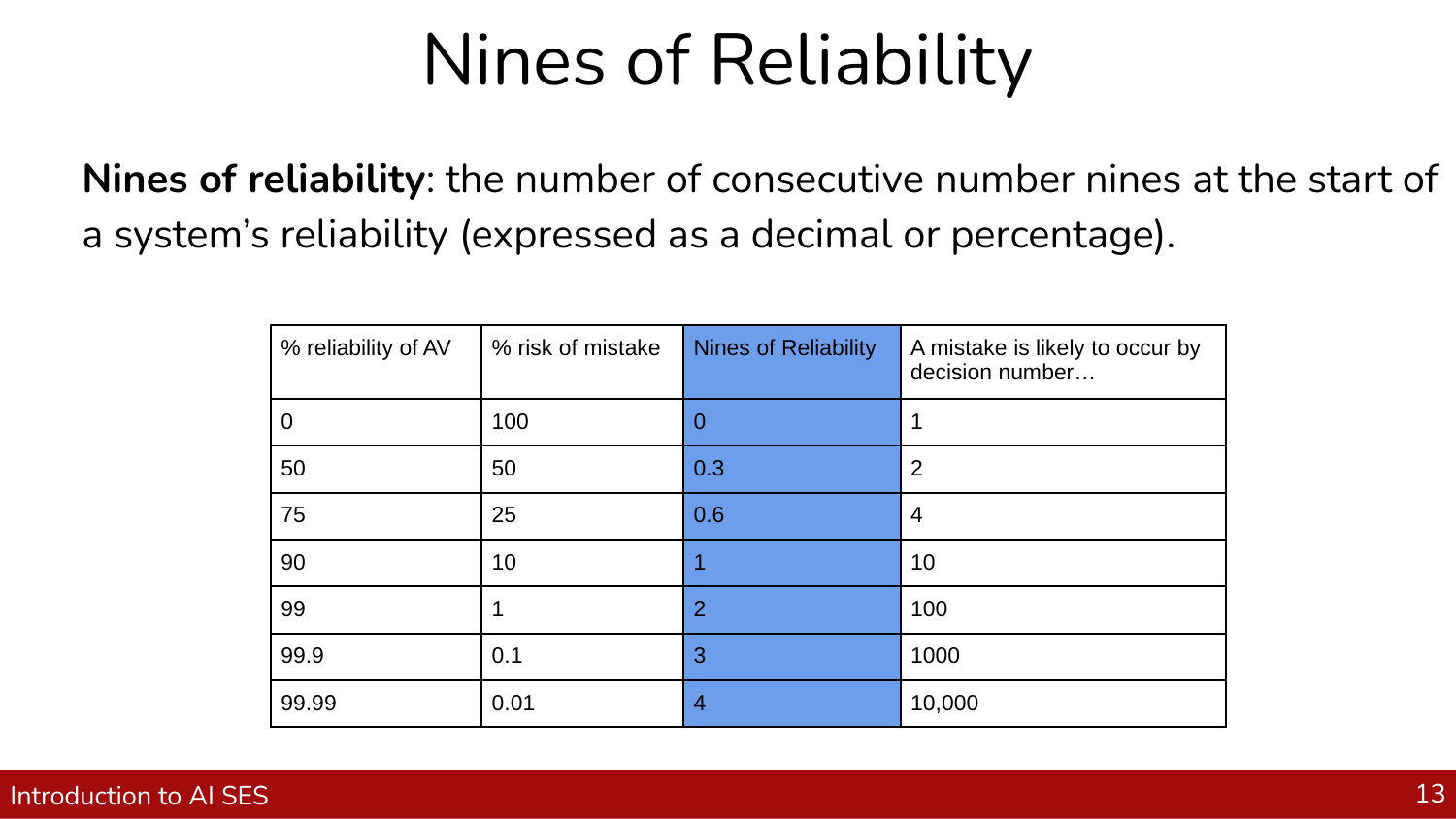

# Nines of Reliability

Nines of reliability: the number of consecutive number nines at the start of a system’s reliability (expressed as a decimal or percentage).
| % reliability of AV | % risk of mistake | Nines of Reliability | A mistake is likely to occur by decision number… |
| --- | --- | --- | --- |
| 0 | 100 | 0 | 1 |
| 50 | 50 | 0.3 | 2 |
| 75 | 25 | 0.6 | 4 |
| 90 | 10 | 1 | 10 |
| 99 | 1 | 2 | 100 |
| 99.9 | 0.1 | 3 | 1000 |
| 99.99 | 0.01 | 4 | 10,000 |
13
Introduction to AI SES